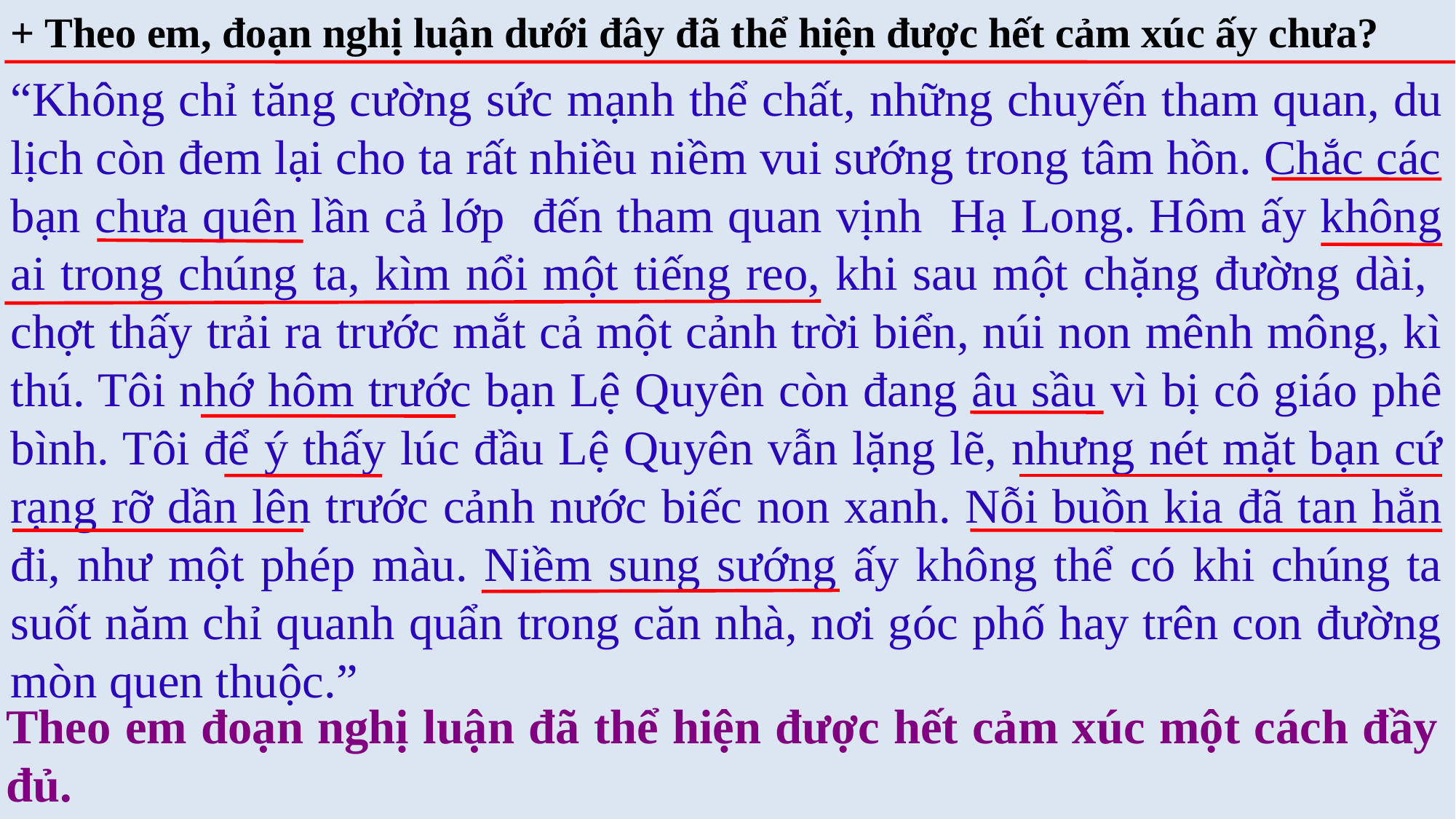

+ Theo em, đoạn nghị luận dưới đây đã thể hiện được hết cảm xúc ấy chưa?
“Không chỉ tăng cường sức mạnh thể chất, những chuyến tham quan, du lịch còn đem lại cho ta rất nhiều niềm vui sướng trong tâm hồn. Chắc các bạn chưa quên lần cả lớp  đến tham quan vịnh  Hạ Long. Hôm ấy không ai trong chúng ta, kìm nổi một tiếng reo, khi sau một chặng đường dài,  chợt thấy trải ra trước mắt cả một cảnh trời biển, núi non mênh mông, kì thú. Tôi nhớ hôm trước bạn Lệ Quyên còn đang âu sầu vì bị cô giáo phê bình. Tôi để ý thấy lúc đầu Lệ Quyên vẫn lặng lẽ, nhưng nét mặt bạn cứ rạng rỡ dần lên trước cảnh nước biếc non xanh. Nỗi buồn kia đã tan hẳn đi, như một phép màu. Niềm sung sướng ấy không thể có khi chúng ta suốt năm chỉ quanh quẩn trong căn nhà, nơi góc phố hay trên con đường mòn quen thuộc.”
Theo em đoạn nghị luận đã thể hiện được hết cảm xúc một cách đầy đủ.